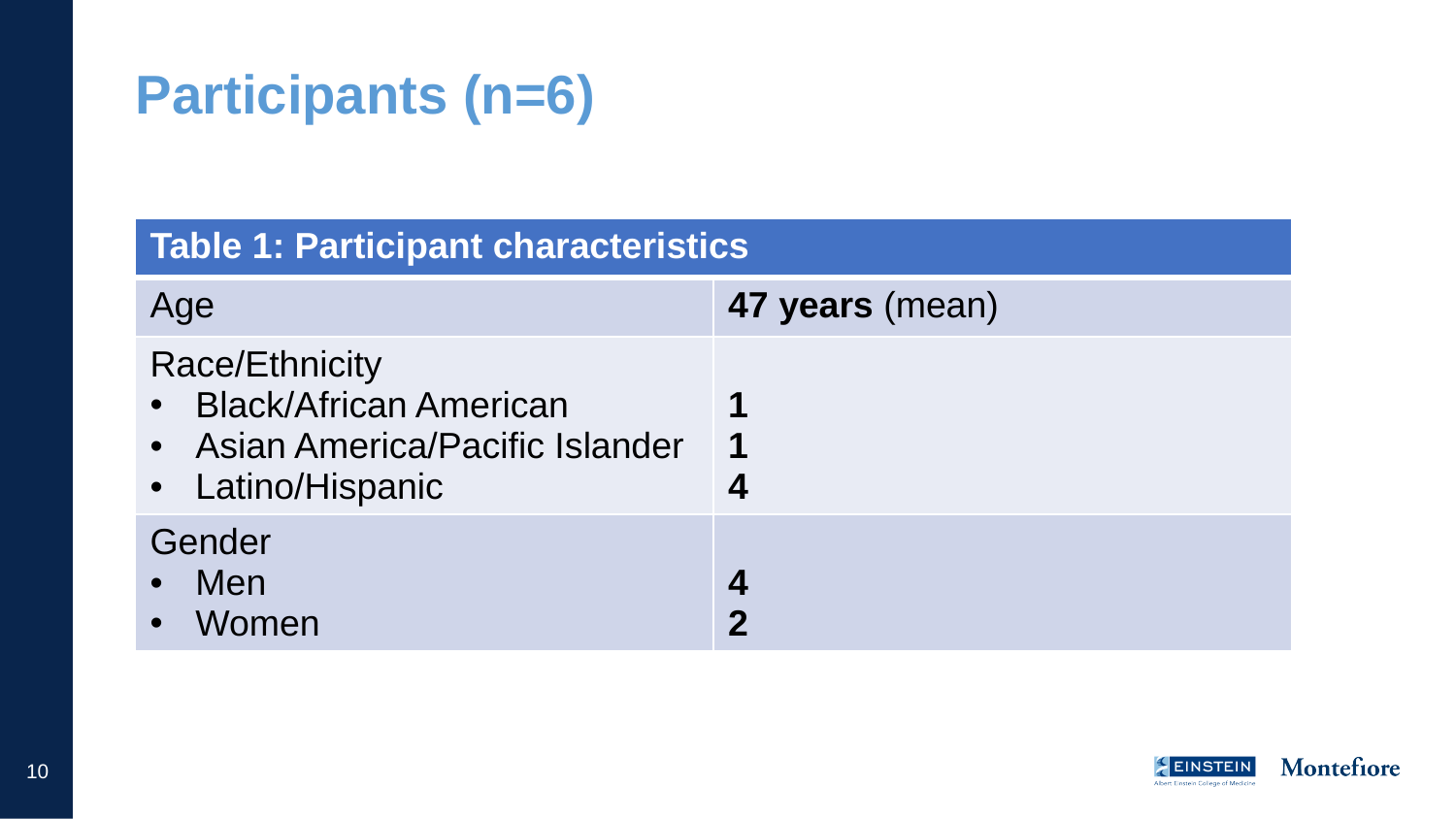

# Participants (n=6)
| Table 1: Participant characteristics |  |
| --- | --- |
| Age | 47 years (mean) |
| Race/Ethnicity Black/African American Asian America/Pacific Islander Latino/Hispanic | 1 1 4 |
| Gender Men Women | 4 2 |
10